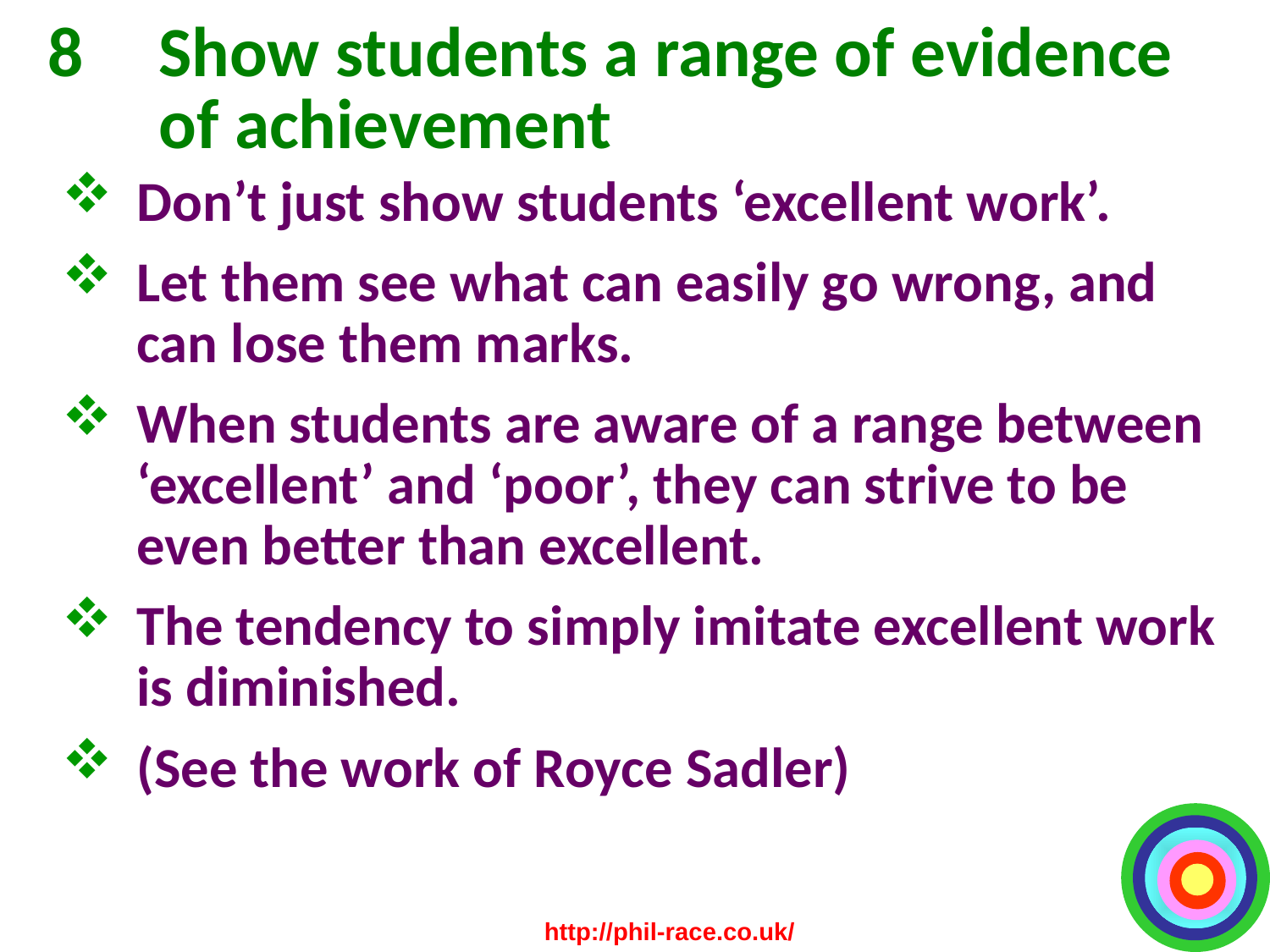

# 8	Show students a range of evidence of achievement
Don’t just show students ‘excellent work’.
Let them see what can easily go wrong, and can lose them marks.
When students are aware of a range between ‘excellent’ and ‘poor’, they can strive to be even better than excellent.
The tendency to simply imitate excellent work is diminished.
(See the work of Royce Sadler)